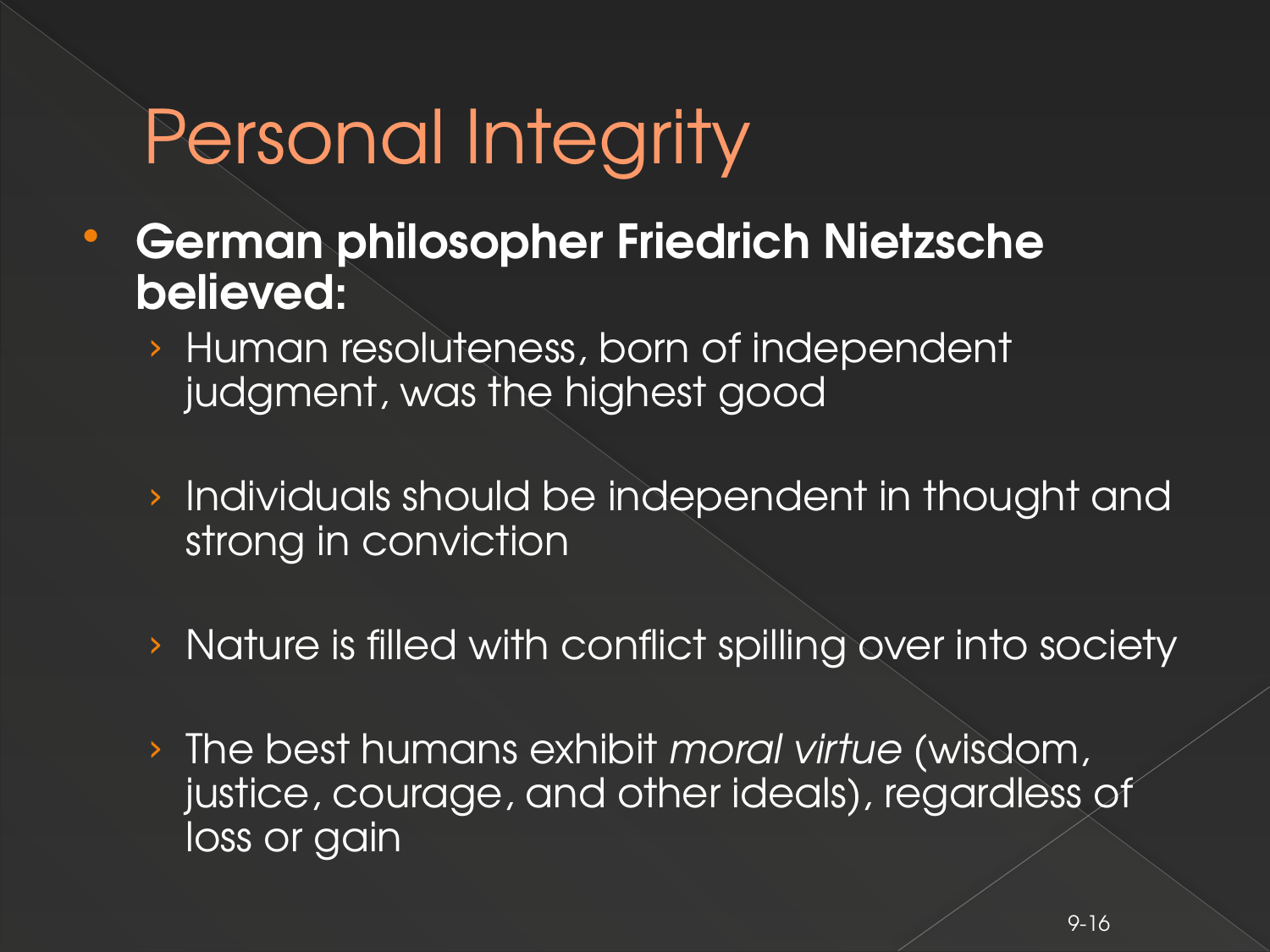

# Personal Integrity
German philosopher Friedrich Nietzsche believed:
Human resoluteness, born of independent judgment, was the highest good

Individuals should be independent in thought and strong in conviction

Nature is filled with conflict spilling over into society

The best humans exhibit moral virtue (wisdom, justice, courage, and other ideals), regardless of loss or gain
9-16